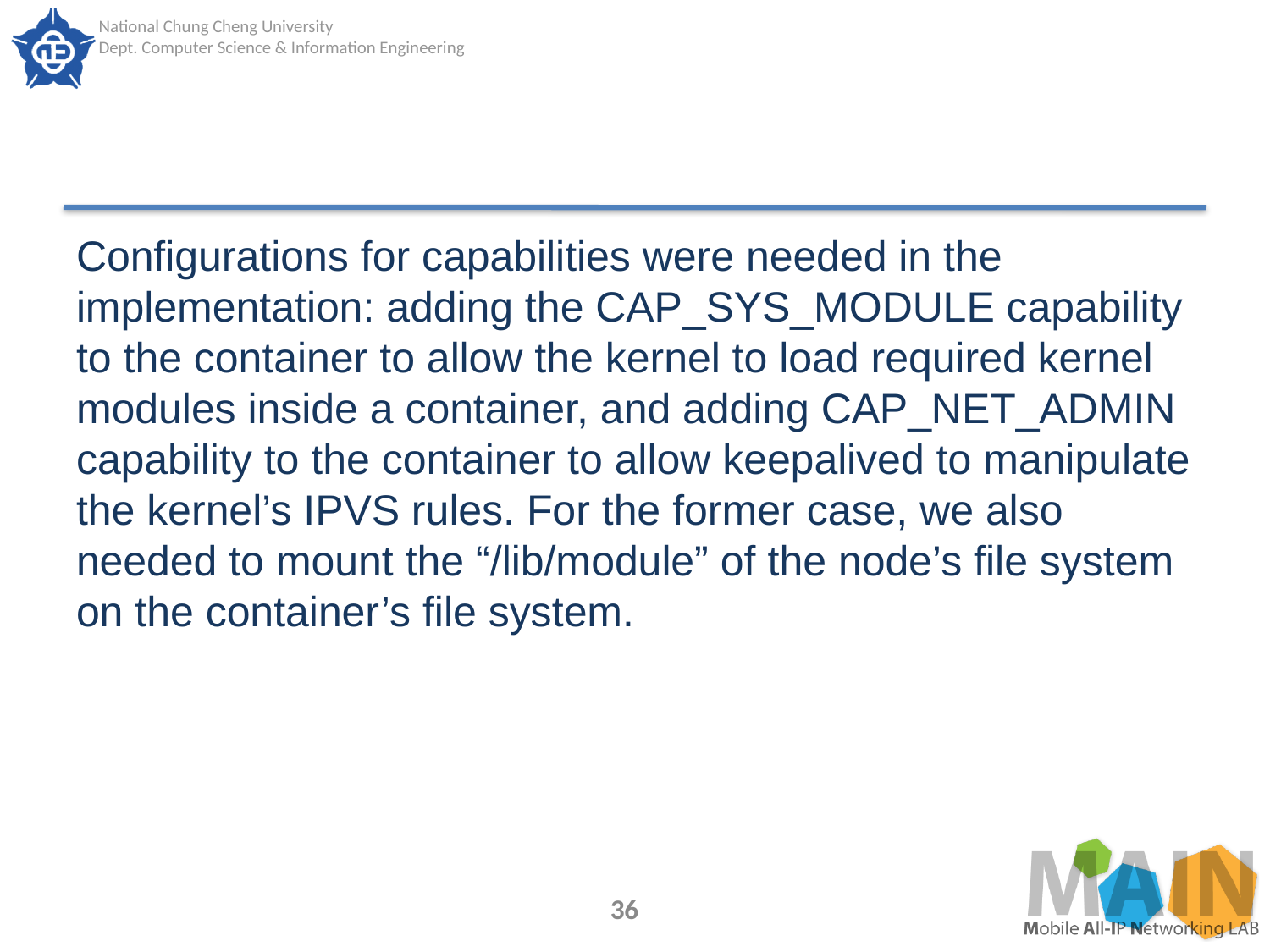

#
Configurations for capabilities were needed in the implementation: adding the CAP_SYS_MODULE capability to the container to allow the kernel to load required kernel modules inside a container, and adding CAP_NET_ADMIN capability to the container to allow keepalived to manipulate the kernel’s IPVS rules. For the former case, we also needed to mount the “/lib/module” of the node’s file system on the container’s file system.
36